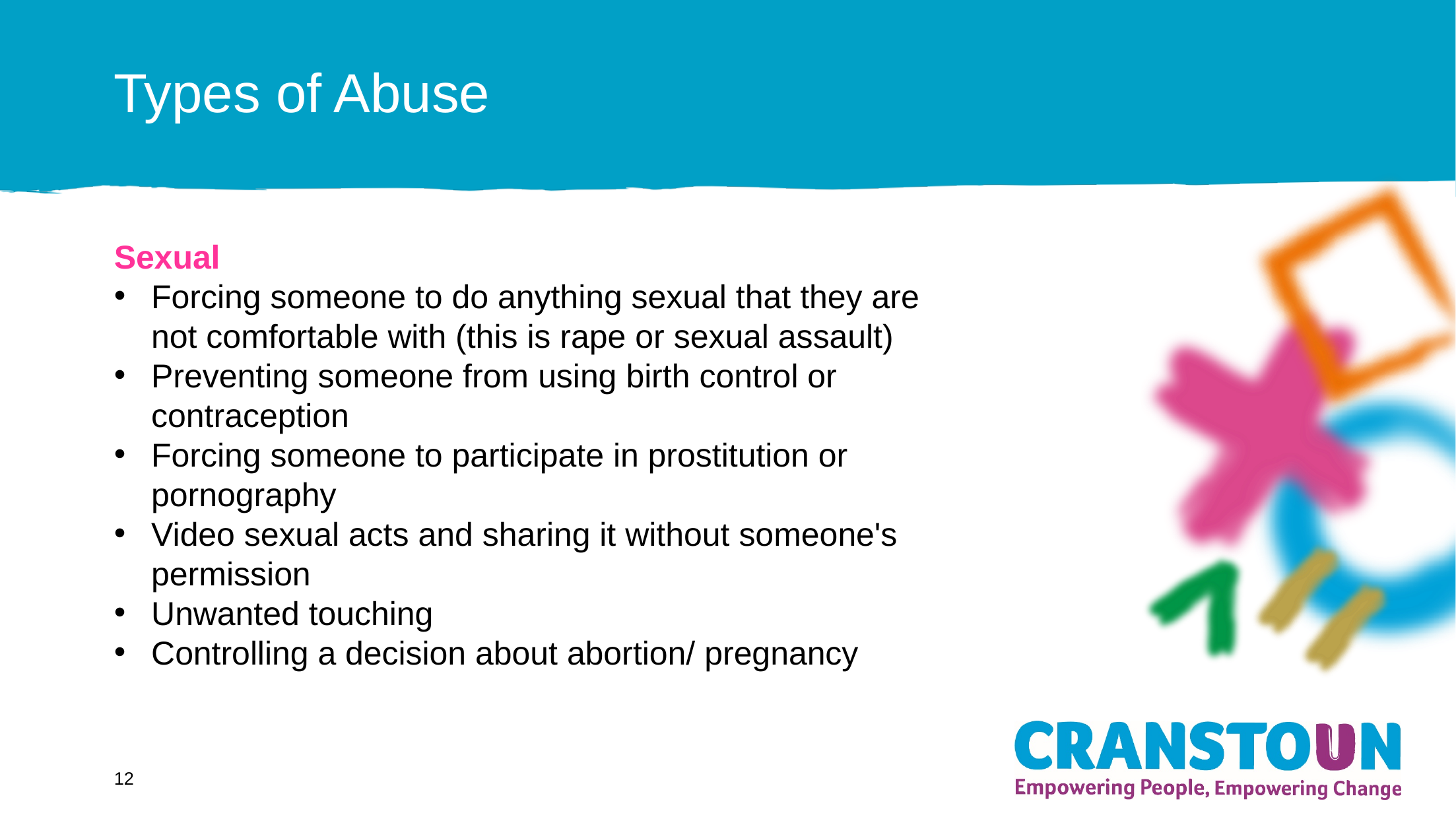

# Types of Abuse
Sexual
Forcing someone to do anything sexual that they are not comfortable with (this is rape or sexual assault)
Preventing someone from using birth control or contraception
Forcing someone to participate in prostitution or pornography
Video sexual acts and sharing it without someone's permission
Unwanted touching
Controlling a decision about abortion/ pregnancy

12